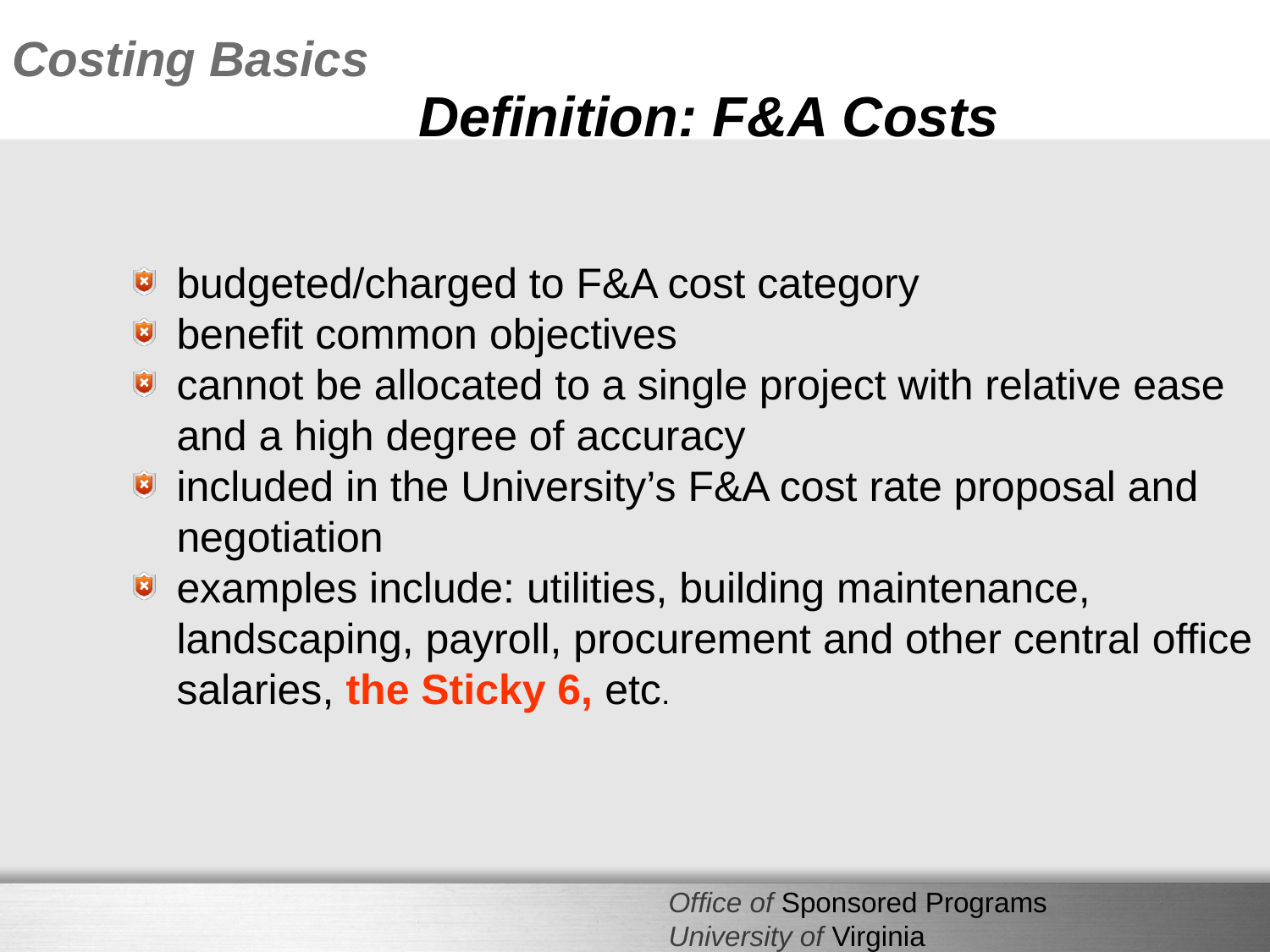

Costing Basics
Definition: F&A Costs
#

budgeted/charged to F&A cost category
benefit common objectives
cannot be allocated to a single project with relative ease and a high degree of accuracy
included in the University’s F&A cost rate proposal and negotiation
examples include: utilities, building maintenance, landscaping, payroll, procurement and other central office salaries, the Sticky 6, etc.